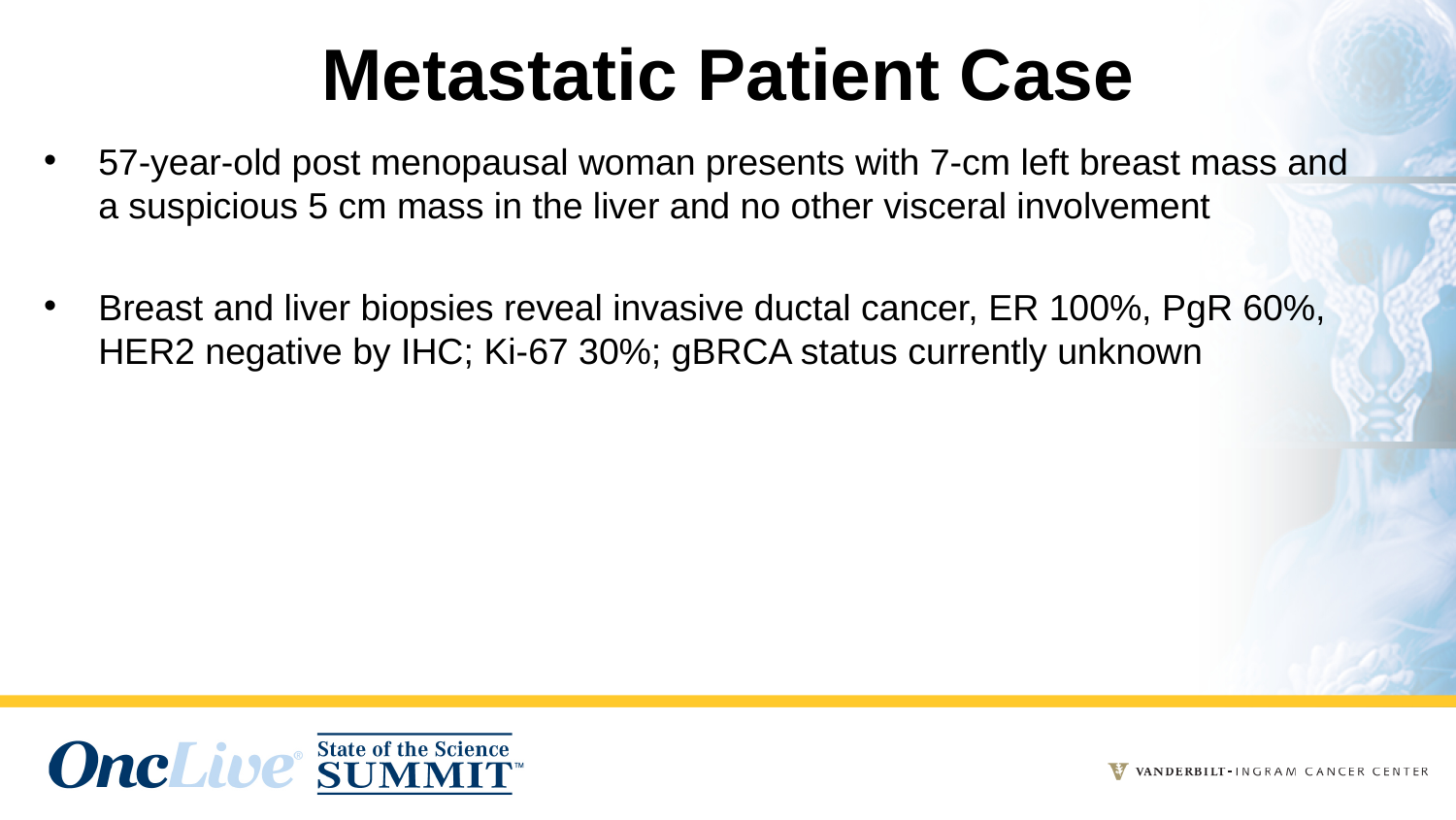

# Metastatic Patient Case
57-year-old post menopausal woman presents with 7-cm left breast mass and a suspicious 5 cm mass in the liver and no other visceral involvement

Breast and liver biopsies reveal invasive ductal cancer, ER 100%, PgR 60%, HER2 negative by IHC; Ki-67 30%; gBRCA status currently unknown